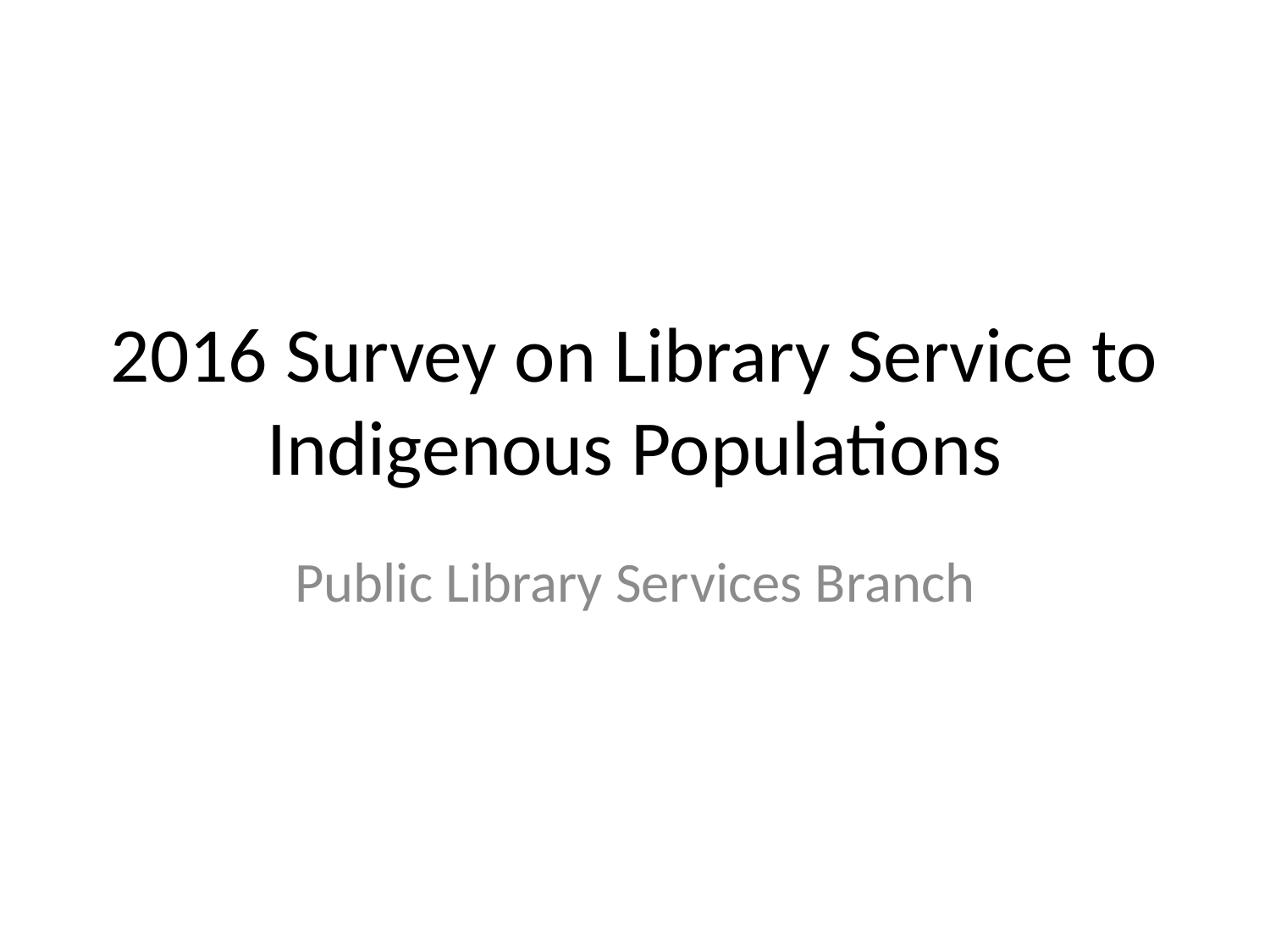

# 2016 Survey on Library Service to Indigenous Populations
Public Library Services Branch